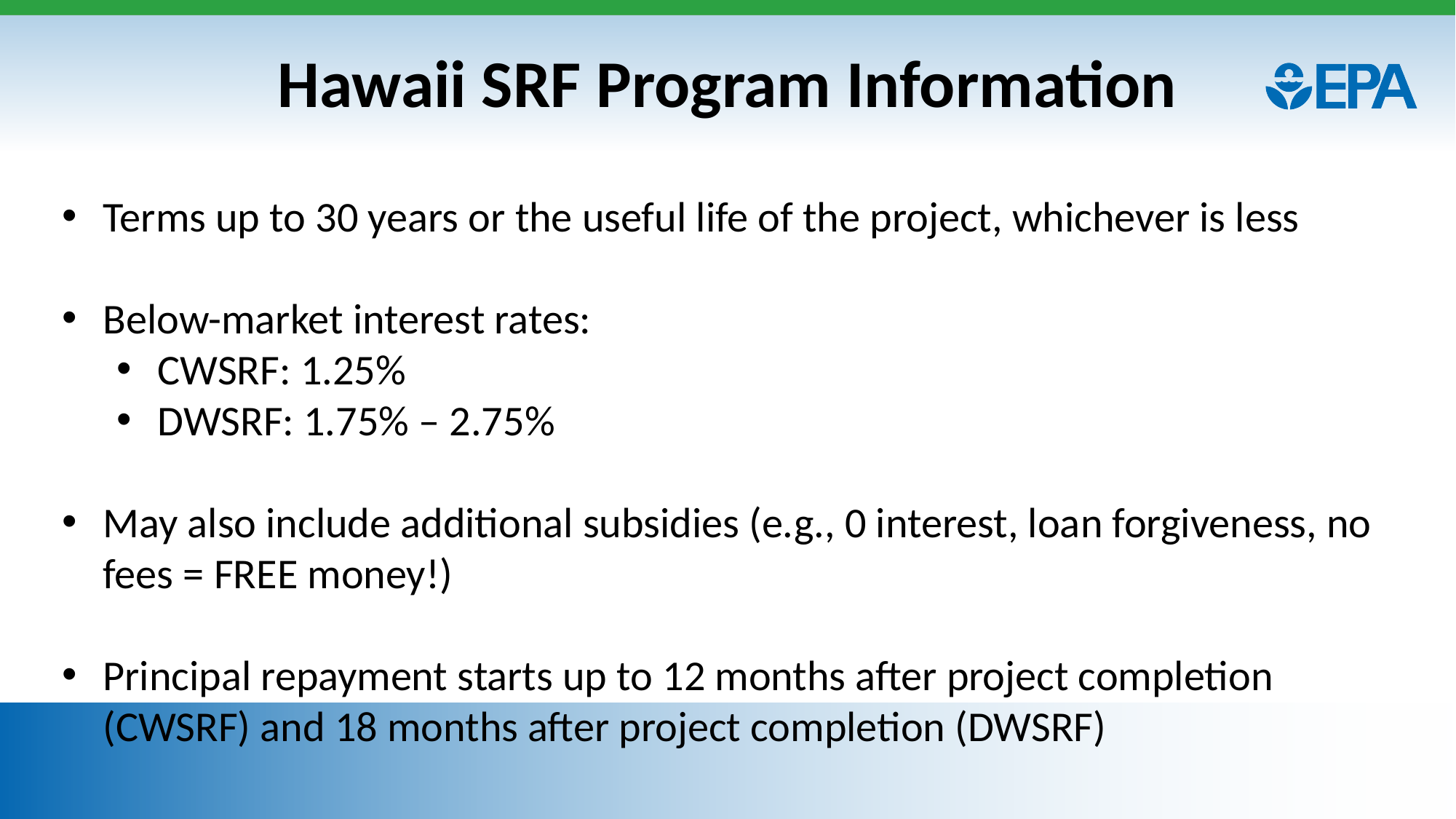

# Hawaii SRF Program Information
Terms up to 30 years or the useful life of the project, whichever is less

Below-market interest rates:
CWSRF: 1.25%
DWSRF: 1.75% – 2.75%

May also include additional subsidies (e.g., 0 interest, loan forgiveness, no fees = FREE money!)

Principal repayment starts up to 12 months after project completion (CWSRF) and 18 months after project completion (DWSRF)